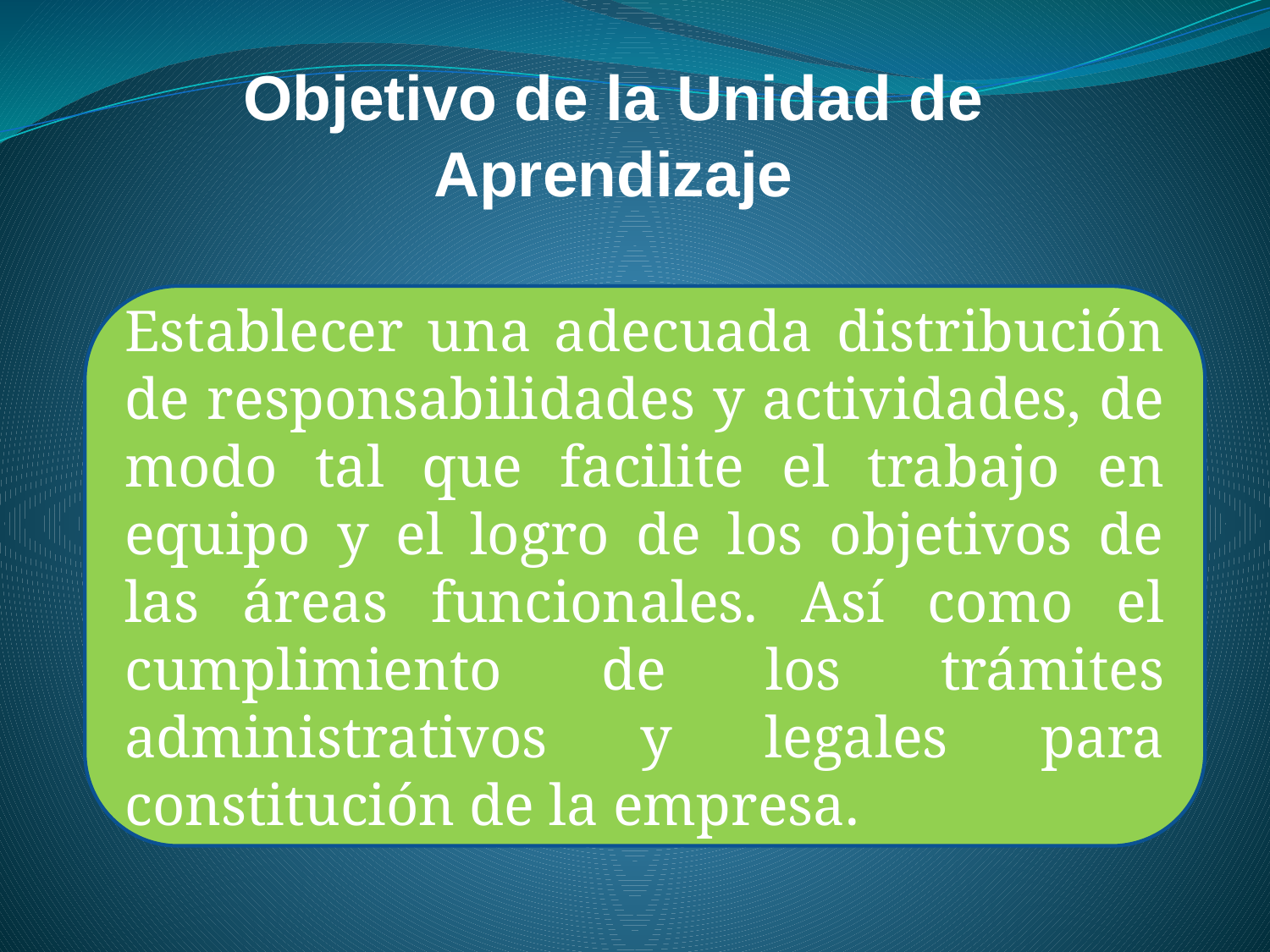

Objetivo de la Unidad de Aprendizaje
Establecer una adecuada distribución de responsabilidades y actividades, de modo tal que facilite el trabajo en equipo y el logro de los objetivos de las áreas funcionales. Así como el cumplimiento de los trámites administrativos y legales para constitución de la empresa.